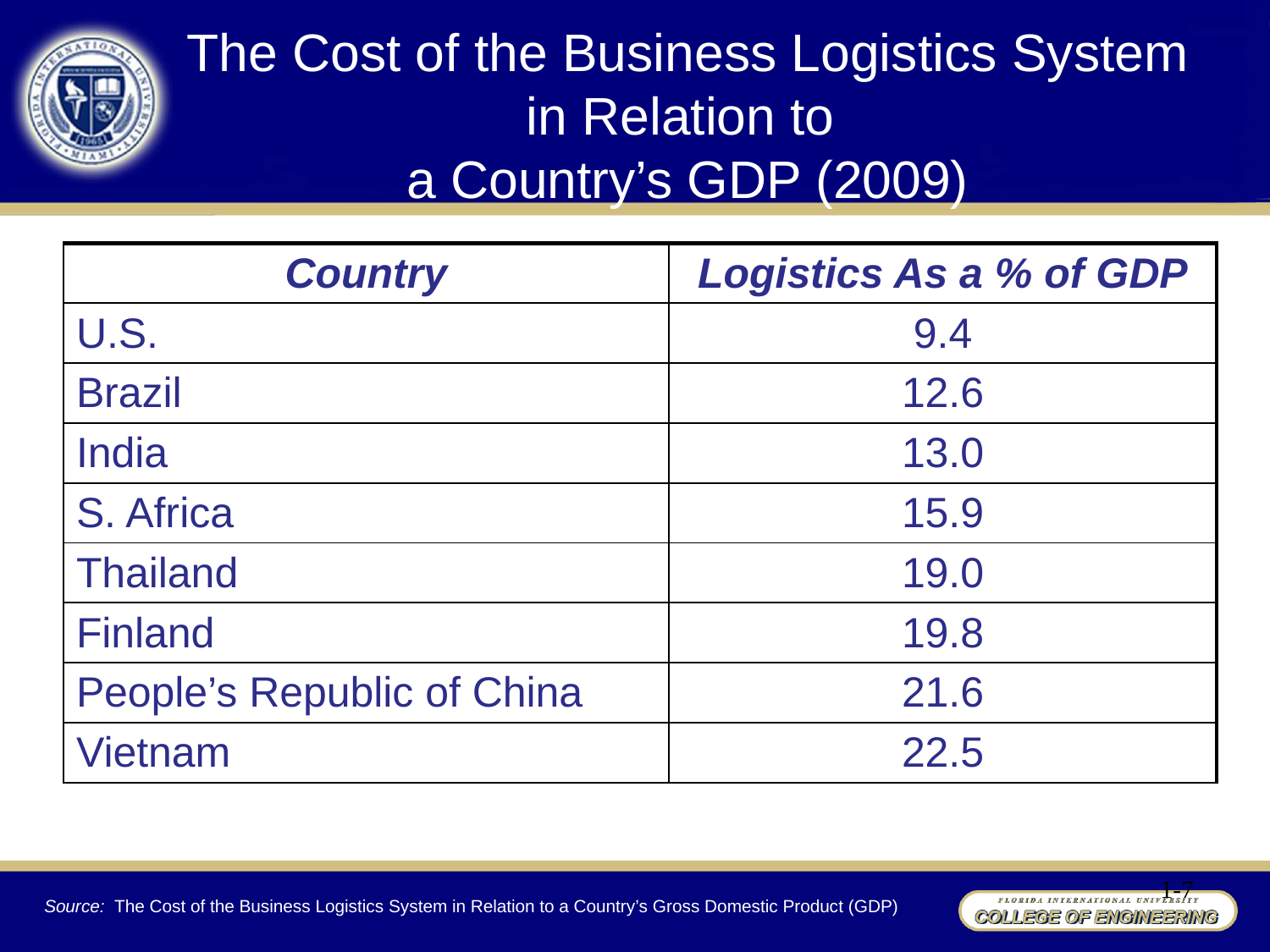

# The Cost of the Business Logistics System in Relation to a Country’s GDP (2009)
| Country | Logistics As a % of GDP |
| --- | --- |
| U.S. | 9.4 |
| Brazil | 12.6 |
| India | 13.0 |
| S. Africa | 15.9 |
| Thailand | 19.0 |
| Finland | 19.8 |
| People’s Republic of China | 21.6 |
| Vietnam | 22.5 |
1-7
Source:  The Cost of the Business Logistics System in Relation to a Country’s Gross Domestic Product (GDP)